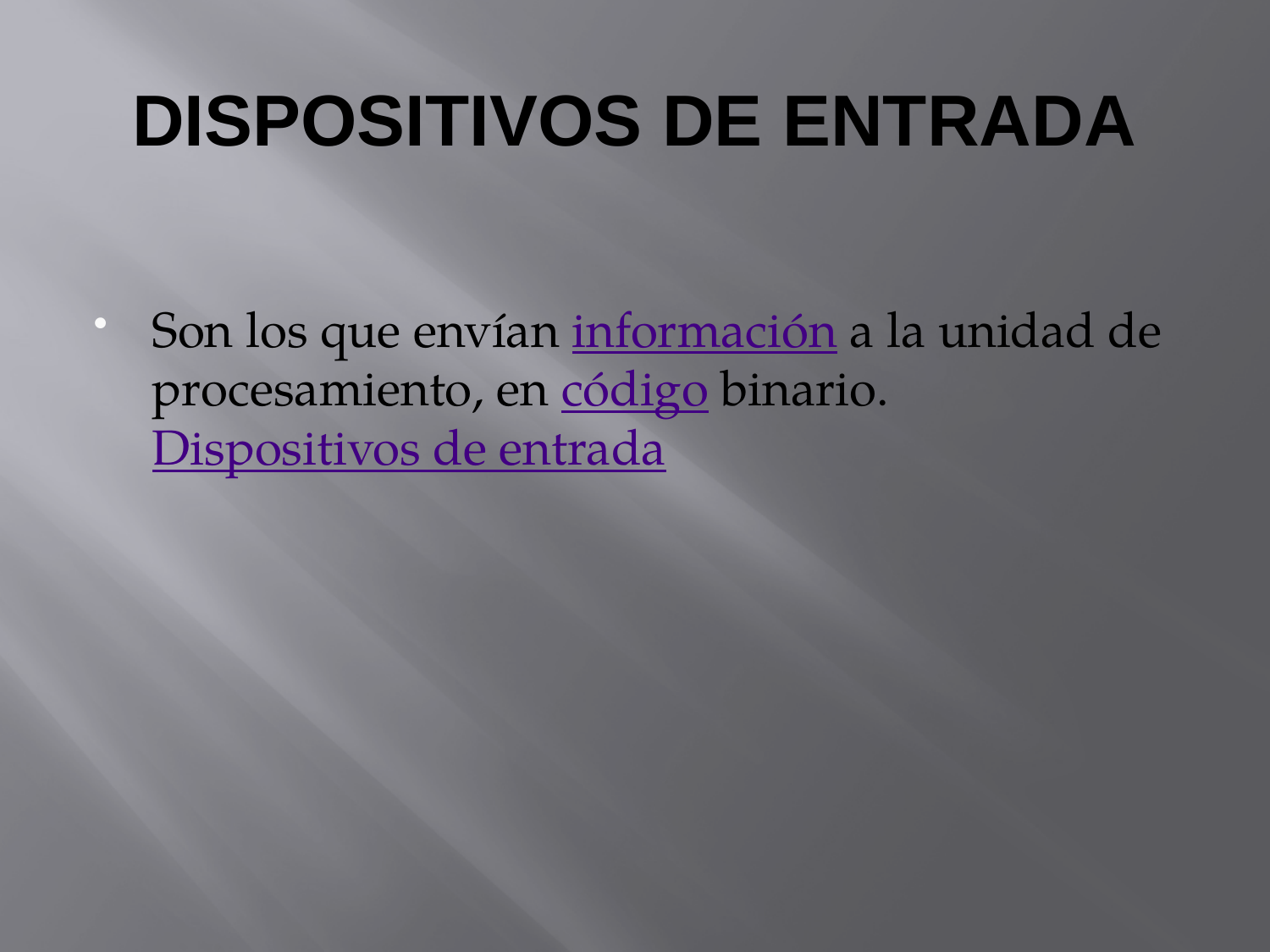

# DISPOSITIVOS DE ENTRADA

Son los que envían información a la unidad de procesamiento, en código binario. Dispositivos de entrada